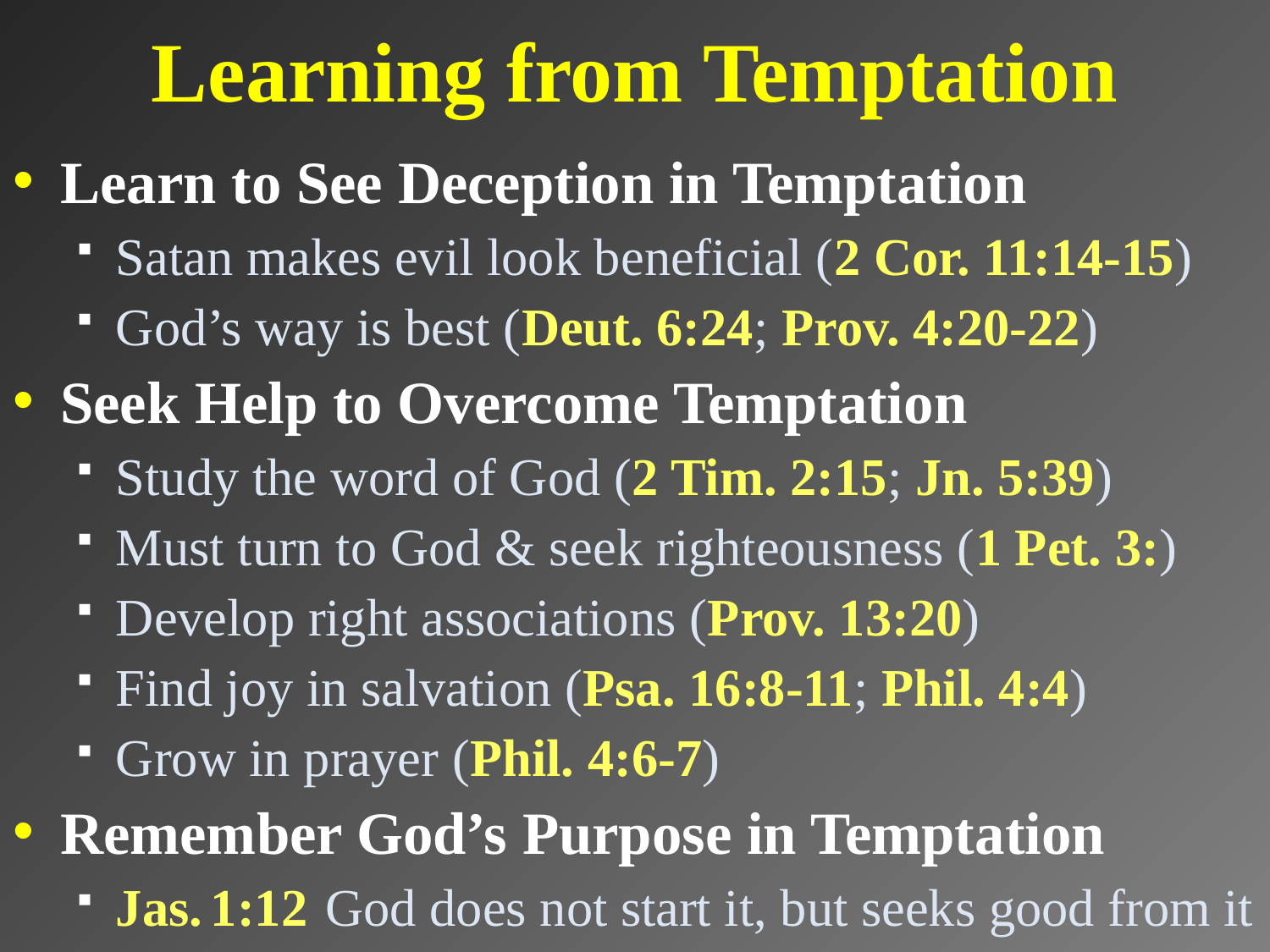

# Learning from Temptation
Learn to See Deception in Temptation
Satan makes evil look beneficial (2 Cor. 11:14-15)
God’s way is best (Deut. 6:24; Prov. 4:20-22)
Seek Help to Overcome Temptation
Study the word of God (2 Tim. 2:15; Jn. 5:39)
Must turn to God & seek righteousness (1 Pet. 3:)
Develop right associations (Prov. 13:20)
Find joy in salvation (Psa. 16:8-11; Phil. 4:4)
Grow in prayer (Phil. 4:6-7)
Remember God’s Purpose in Temptation
Jas. 1:12  God does not start it, but seeks good from it